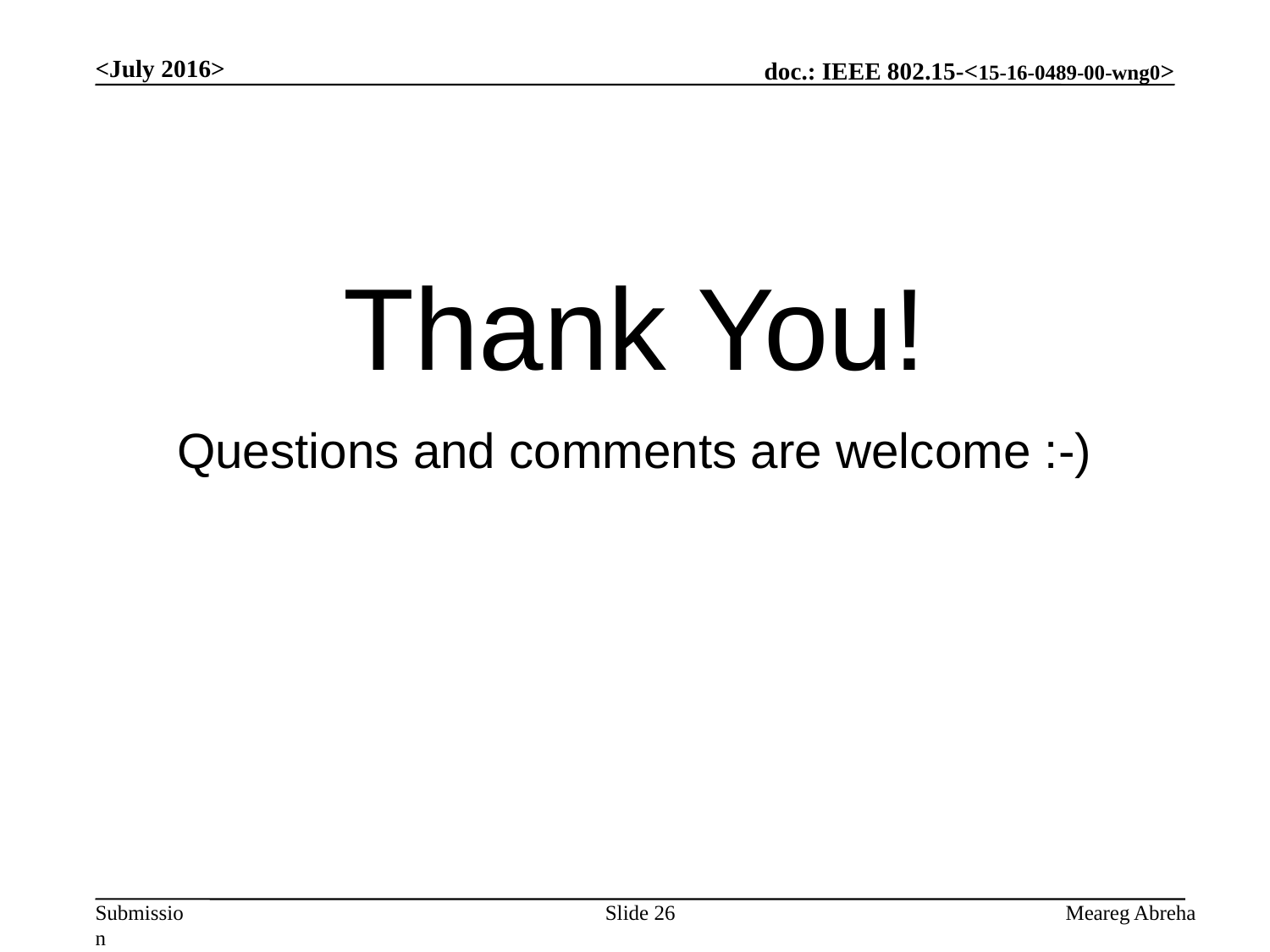

<July 2016>

Thank You!

Questions and comments are welcome :-)

Slide 26
Meareg Abreha